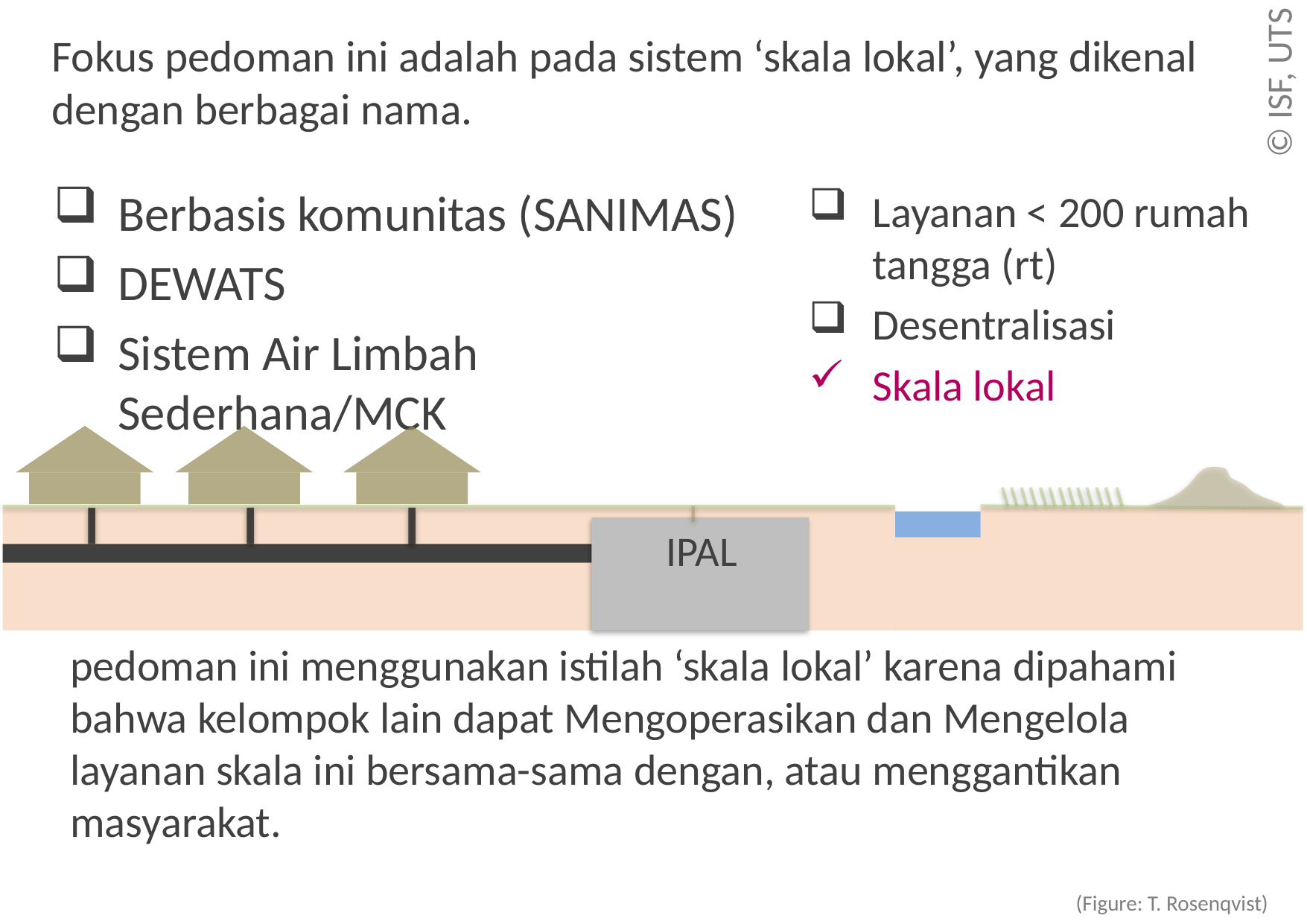

# Fokus pedoman ini adalah pada sistem ‘skala lokal’, yang dikenal dengan berbagai nama.
Berbasis komunitas (SANIMAS)
DEWATS
Sistem Air Limbah Sederhana/MCK
Layanan < 200 rumah tangga (rt)
Desentralisasi
Skala lokal

IPAL

pedoman ini menggunakan istilah ‘skala lokal’ karena dipahami bahwa kelompok lain dapat Mengoperasikan dan Mengelola layanan skala ini bersama-sama dengan, atau menggantikan masyarakat.
(Figure: T. Rosenqvist)